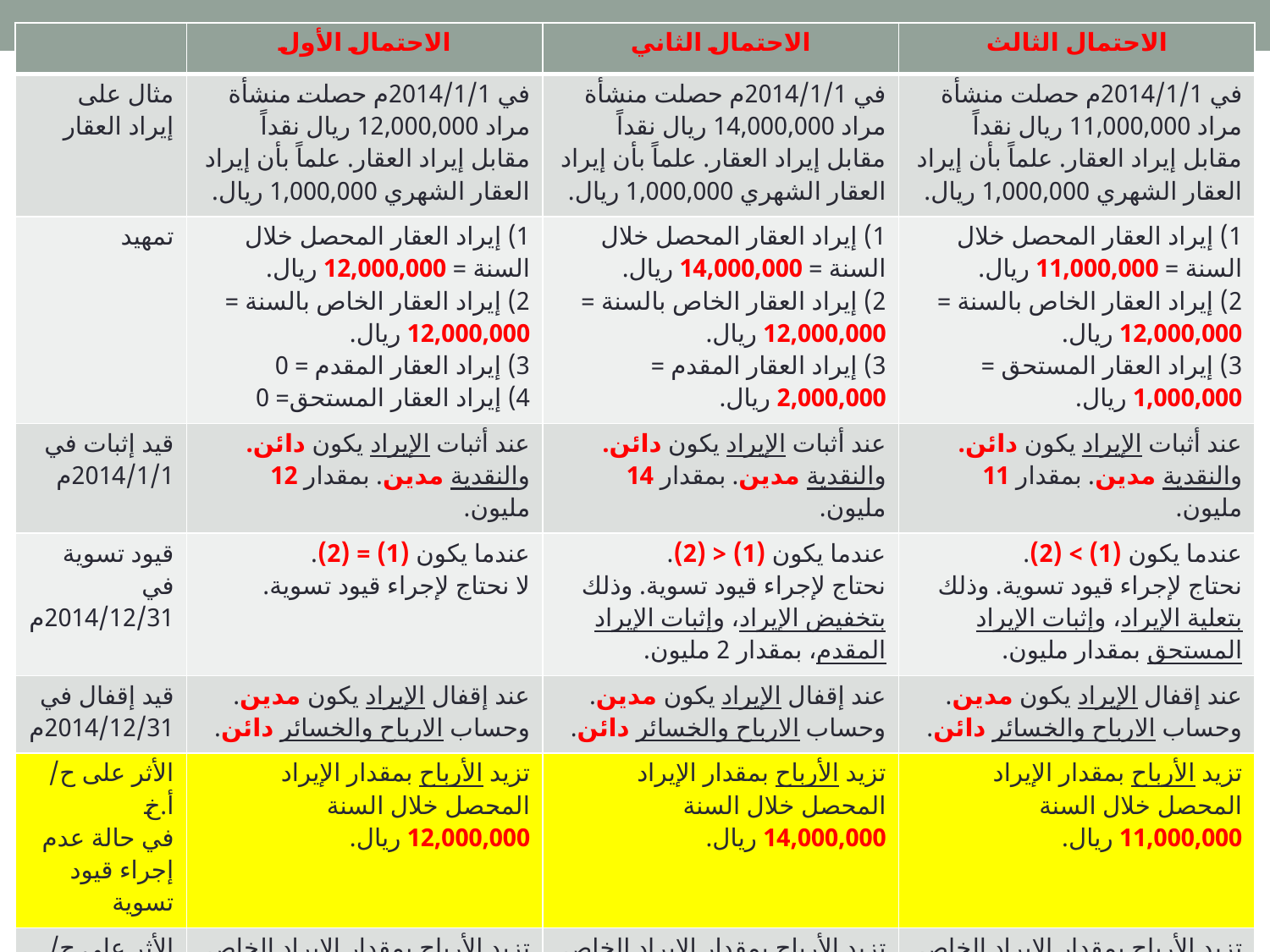

|  | الاحتمال الأول | الاحتمال الثاني | الاحتمال الثالث |
| --- | --- | --- | --- |
| مثال على إيراد العقار | في 2014/1/1م حصلت منشأة مراد 12,000,000 ريال نقداً مقابل إيراد العقار. علماً بأن إيراد العقار الشهري 1,000,000 ريال. | في 2014/1/1م حصلت منشأة مراد 14,000,000 ريال نقداً مقابل إيراد العقار. علماً بأن إيراد العقار الشهري 1,000,000 ريال. | في 2014/1/1م حصلت منشأة مراد 11,000,000 ريال نقداً مقابل إيراد العقار. علماً بأن إيراد العقار الشهري 1,000,000 ريال. |
| تمهيد | 1) إيراد العقار المحصل خلال السنة = 12,000,000 ريال. 2) إيراد العقار الخاص بالسنة = 12,000,000 ريال. 3) إيراد العقار المقدم = 0 4) إيراد العقار المستحق= 0 | 1) إيراد العقار المحصل خلال السنة = 14,000,000 ريال. 2) إيراد العقار الخاص بالسنة = 12,000,000 ريال. 3) إيراد العقار المقدم = 2,000,000 ريال. | 1) إيراد العقار المحصل خلال السنة = 11,000,000 ريال. 2) إيراد العقار الخاص بالسنة = 12,000,000 ريال. 3) إيراد العقار المستحق = 1,000,000 ريال. |
| قيد إثبات في 2014/1/1م | عند أثبات الإيراد يكون دائن. والنقدية مدين. بمقدار 12 مليون. | عند أثبات الإيراد يكون دائن. والنقدية مدين. بمقدار 14 مليون. | عند أثبات الإيراد يكون دائن. والنقدية مدين. بمقدار 11 مليون. |
| قيود تسوية في 2014/12/31م | عندما يكون (1) = (2). لا نحتاج لإجراء قيود تسوية. | عندما يكون (1) < (2). نحتاج لإجراء قيود تسوية. وذلك بتخفيض الإيراد، وإثبات الإيراد المقدم، بمقدار 2 مليون. | عندما يكون (1) > (2). نحتاج لإجراء قيود تسوية. وذلك بتعلية الإيراد، وإثبات الإيراد المستحق بمقدار مليون. |
| قيد إقفال في 2014/12/31م | عند إقفال الإيراد يكون مدين. وحساب الارباح والخسائر دائن. | عند إقفال الإيراد يكون مدين. وحساب الارباح والخسائر دائن. | عند إقفال الإيراد يكون مدين. وحساب الارباح والخسائر دائن. |
| الأثر على ح/ أ.خ في حالة عدم إجراء قيود تسوية | تزيد الأرباح بمقدار الإيراد المحصل خلال السنة 12,000,000 ريال. | تزيد الأرباح بمقدار الإيراد المحصل خلال السنة 14,000,000 ريال. | تزيد الأرباح بمقدار الإيراد المحصل خلال السنة 11,000,000 ريال. |
| الأثر على ح/ أ.خ 2014/12/31م | تزيد الأرباح بمقدار الإيراد الخاص بالسنة 12,000,000 ريال. | تزيد الأرباح بمقدار الإيراد الخاص بالسنة 12,000,000 ريال. | تزيد الأرباح بمقدار الإيراد الخاص بالسنة 12,000,000 ريال. |
| الأثر على الميزانية العمومية 2014/12/31م | لا يوجد أثر على الميزانية العمومية | يظهر الإيراد المقدم في جانب الخصوم، ضمن أرصدة دائنة أخرى، بمقدار 2,000,000 ريال. | يظهر الإيراد المستحق في جانب الأصول، ضمن أرصدة مدينة أخرى، بمقدار 1,000,000 ريال. |